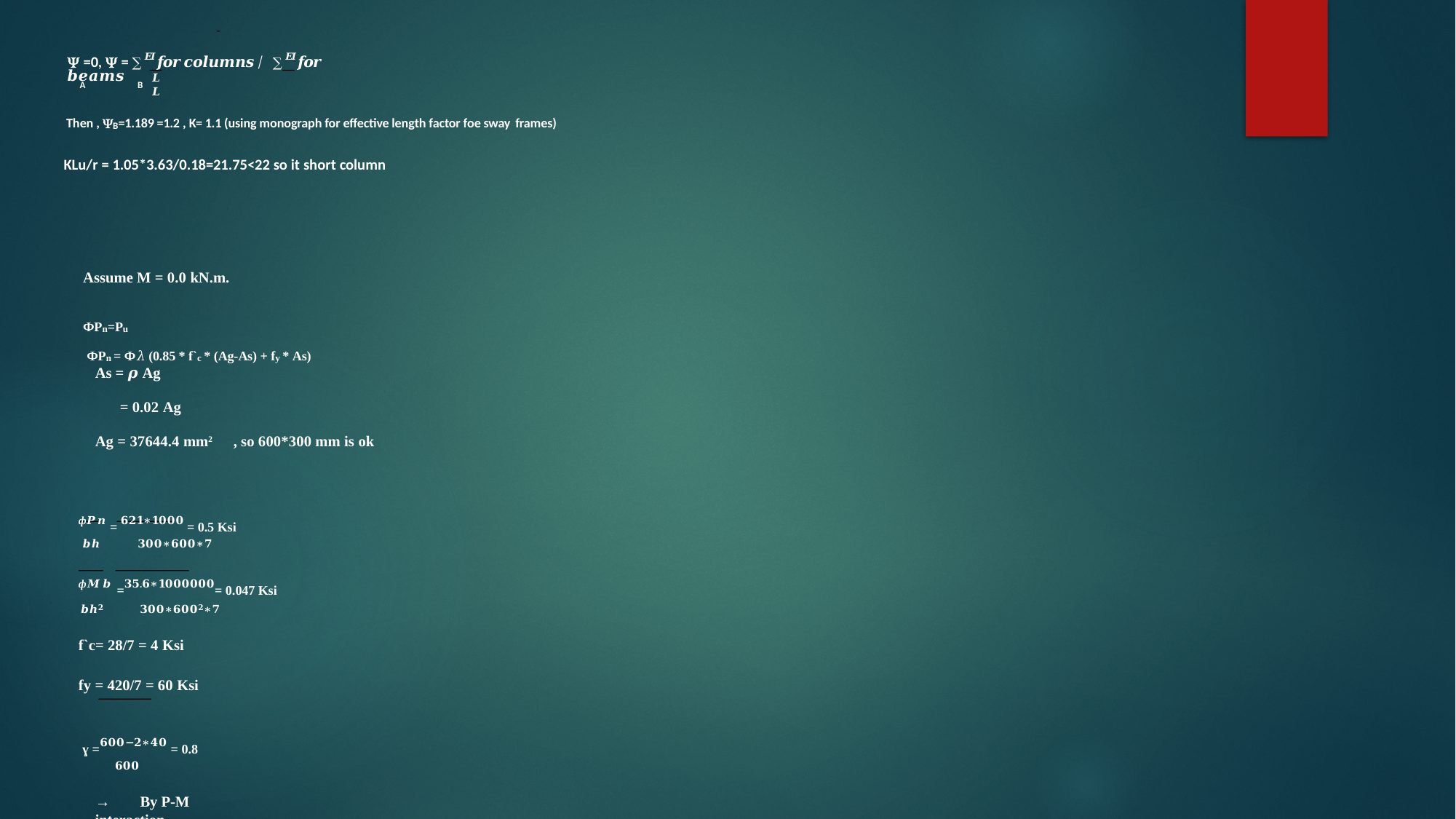

Ψ =0, Ψ = ∑ 𝑬𝑰 𝒇𝒐𝒓 𝒄𝒐𝒍𝒖𝒎𝒏𝒔 / ∑ 𝑬𝑰 𝒇𝒐𝒓 𝒃𝒆𝒂𝒎𝒔
A	B
𝑳	𝑳

Then , ΨB=1.189 =1.2 , K= 1.1 (using monograph for effective length factor foe sway frames)

KLu/r = 1.05*3.63/0.18=21.75<22 so it short column
Assume M = 0.0 kN.m.

ФPn=Pu
ФPn = Ф𝜆 (0.85 * f`c * (Ag-As) + fy * As)
As = 𝝆 Ag

= 0.02 Ag

Ag = 37644.4 mm2	, so 600*300 mm is ok
ф𝑷𝒏 = 𝟔𝟐𝟏∗𝟏𝟎𝟎𝟎 = 0.5 Ksi
𝒃𝒉	𝟑𝟎𝟎∗𝟔𝟎𝟎∗𝟕

ф𝑴𝒃 =𝟑𝟓.𝟔∗𝟏𝟎𝟎𝟎𝟎𝟎𝟎= 0.047 Ksi
𝒃𝒉𝟐	𝟑𝟎𝟎∗𝟔𝟎𝟎𝟐∗𝟕

f`c= 28/7 = 4 Ksi
fy = 420/7 = 60 Ksi  ɣ =𝟔𝟎𝟎−𝟐∗𝟒𝟎 = 0.8
𝟔𝟎𝟎

→ By P-M interaction diagrams to determine 𝝆 (see Figure  4.2)

𝝆 = 0.01 so As = 0.01*600*300 = 1800 mm2 , 10 ∅ 16